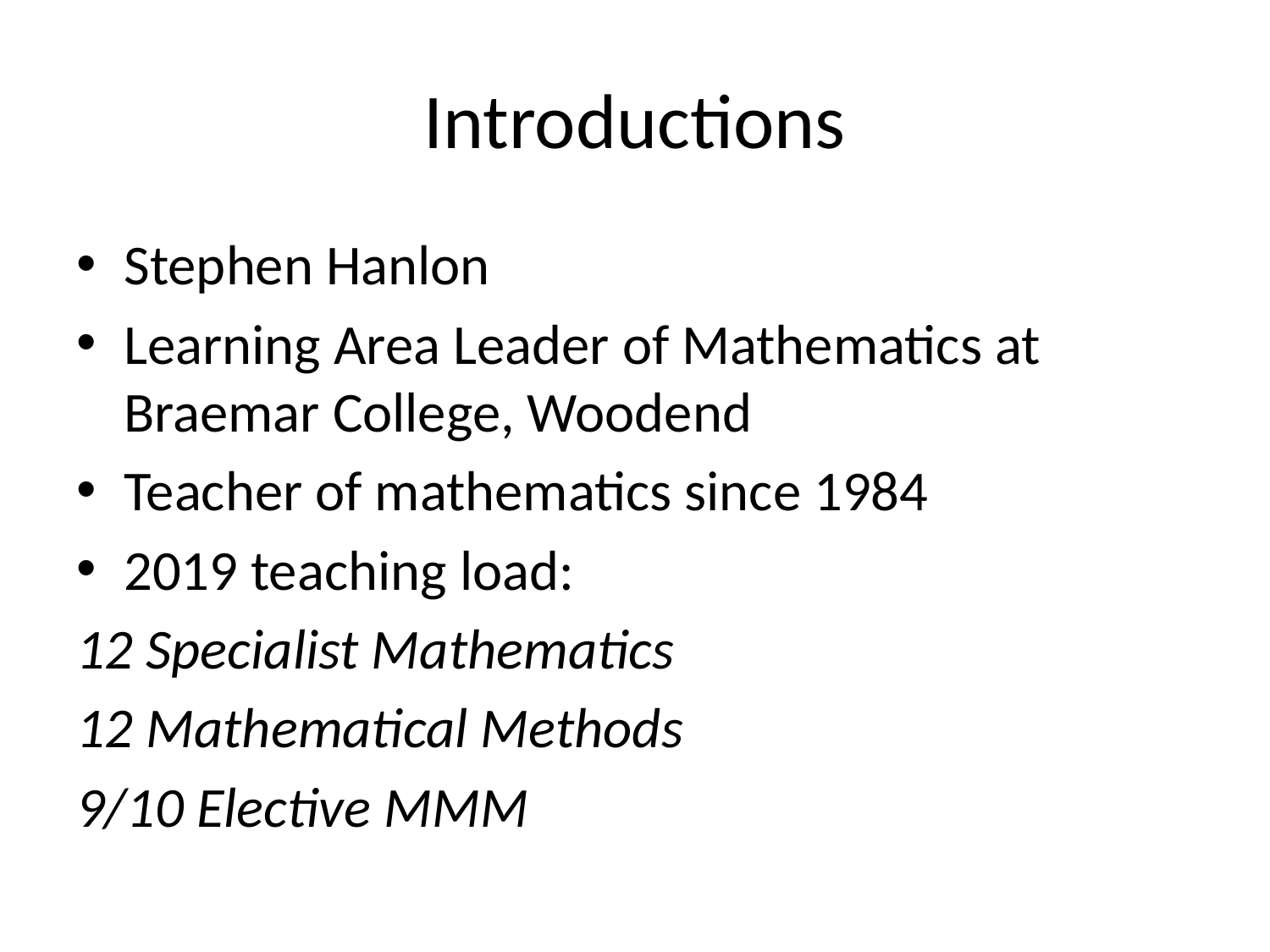

# Introductions
Stephen Hanlon
Learning Area Leader of Mathematics at Braemar College, Woodend
Teacher of mathematics since 1984
2019 teaching load:
12 Specialist Mathematics
12 Mathematical Methods
9/10 Elective MMM